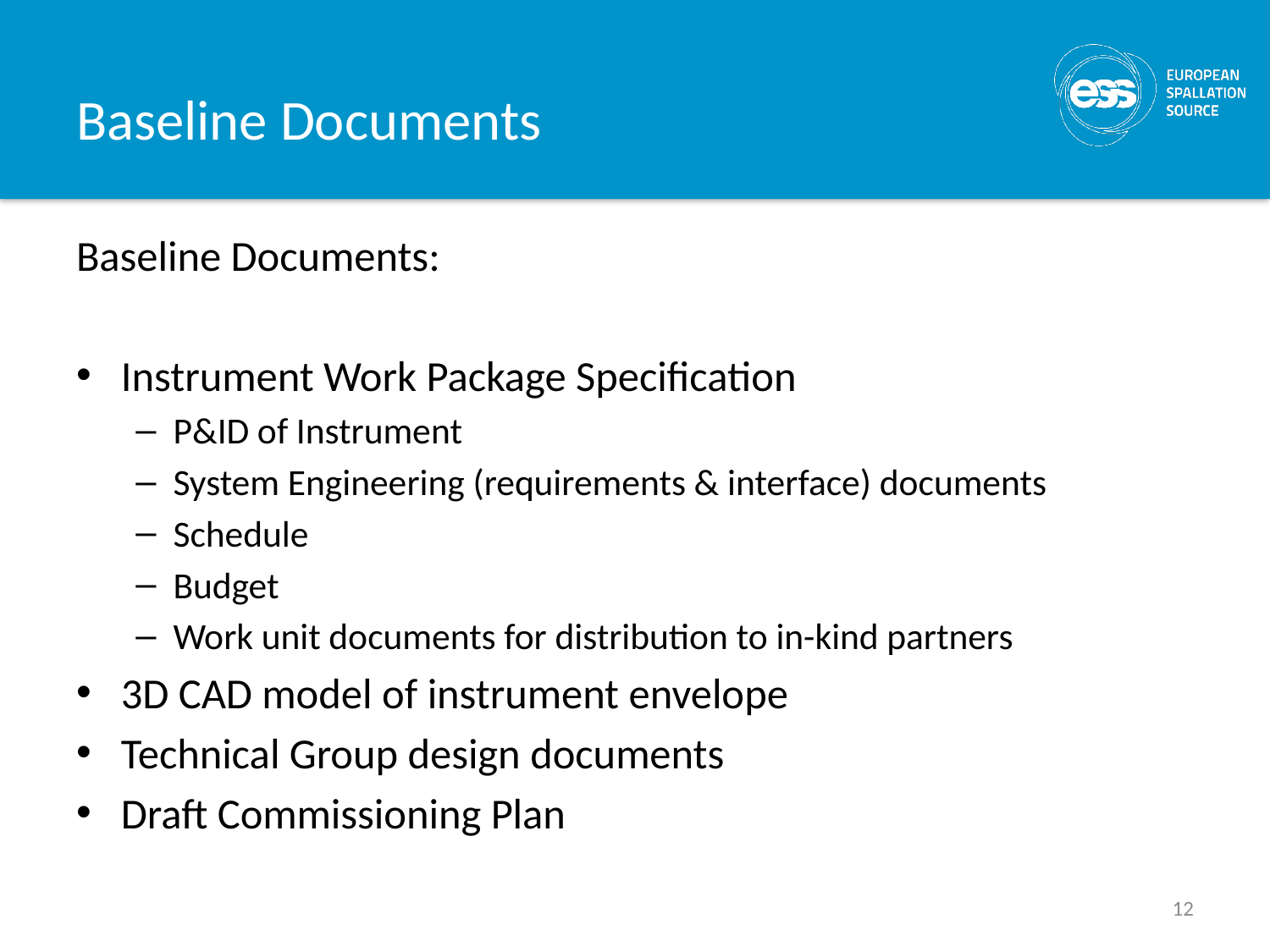

# Baseline Documents
Baseline Documents:

Instrument Work Package Specification
P&ID of Instrument
System Engineering (requirements & interface) documents
Schedule
Budget
Work unit documents for distribution to in-kind partners
3D CAD model of instrument envelope
Technical Group design documents
Draft Commissioning Plan

12